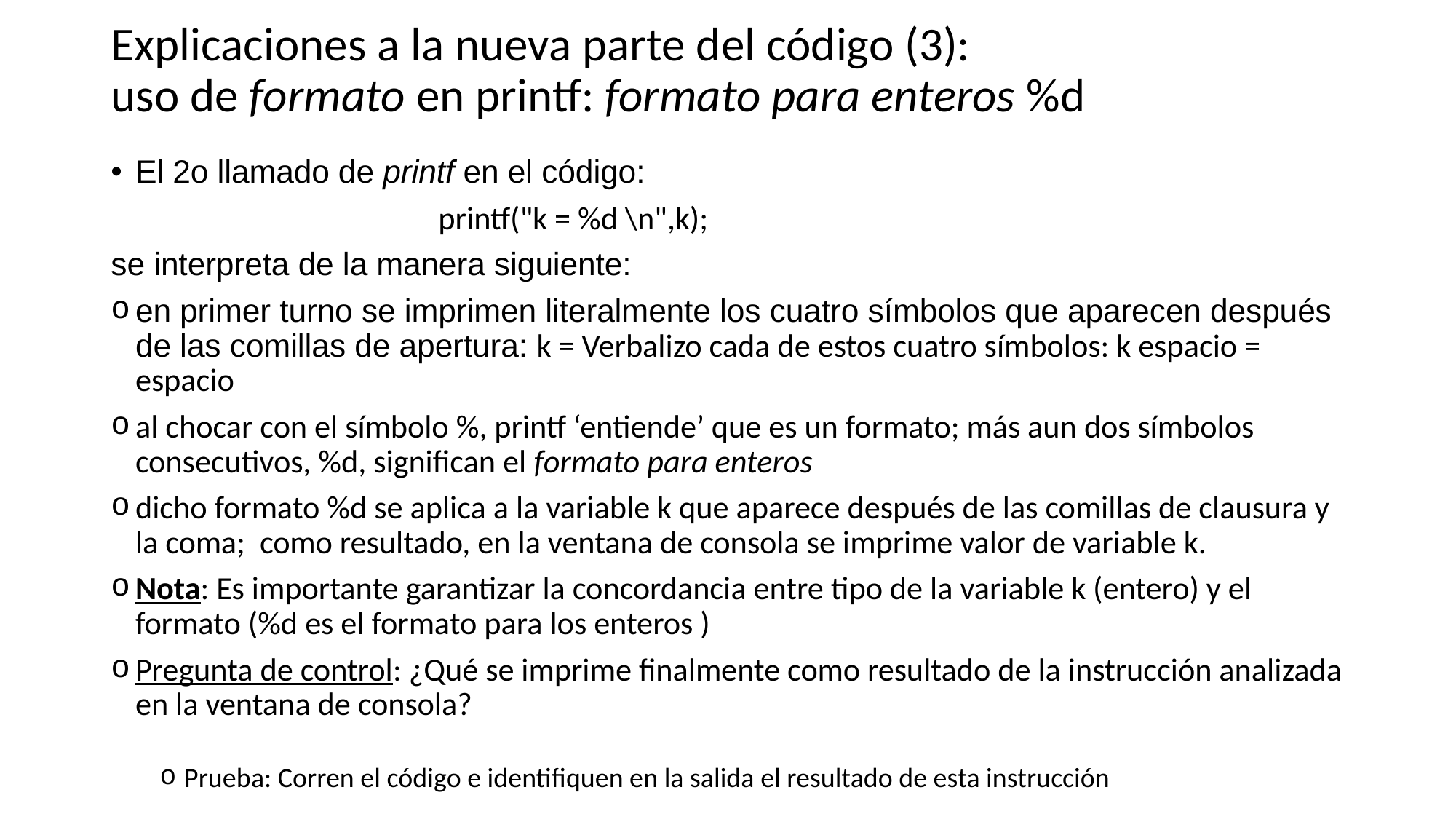

# Explicaciones a la nueva parte del código (3): uso de formato en printf: formato para enteros %d
El 2o llamado de printf en el código:
                                             printf("k = %d \n",k);
se interpreta de la manera siguiente:
	en primer turno se imprimen literalmente los cuatro símbolos que aparecen después de las comillas de apertura: k = Verbalizo cada de estos cuatro símbolos: k espacio = espacio
	al chocar con el símbolo %, printf ‘entiende’ que es un formato; más aun dos símbolos consecutivos, %d, significan el formato para enteros
	dicho formato %d se aplica a la variable k que aparece después de las comillas de clausura y la coma;  como resultado, en la ventana de consola se imprime valor de variable k.
	Nota: Es importante garantizar la concordancia entre tipo de la variable k (entero) y el formato (%d es el formato para los enteros )
	Pregunta de control: ¿Qué se imprime finalmente como resultado de la instrucción analizada en la ventana de consola?

Prueba: Corren el código e identifiquen en la salida el resultado de esta instrucción